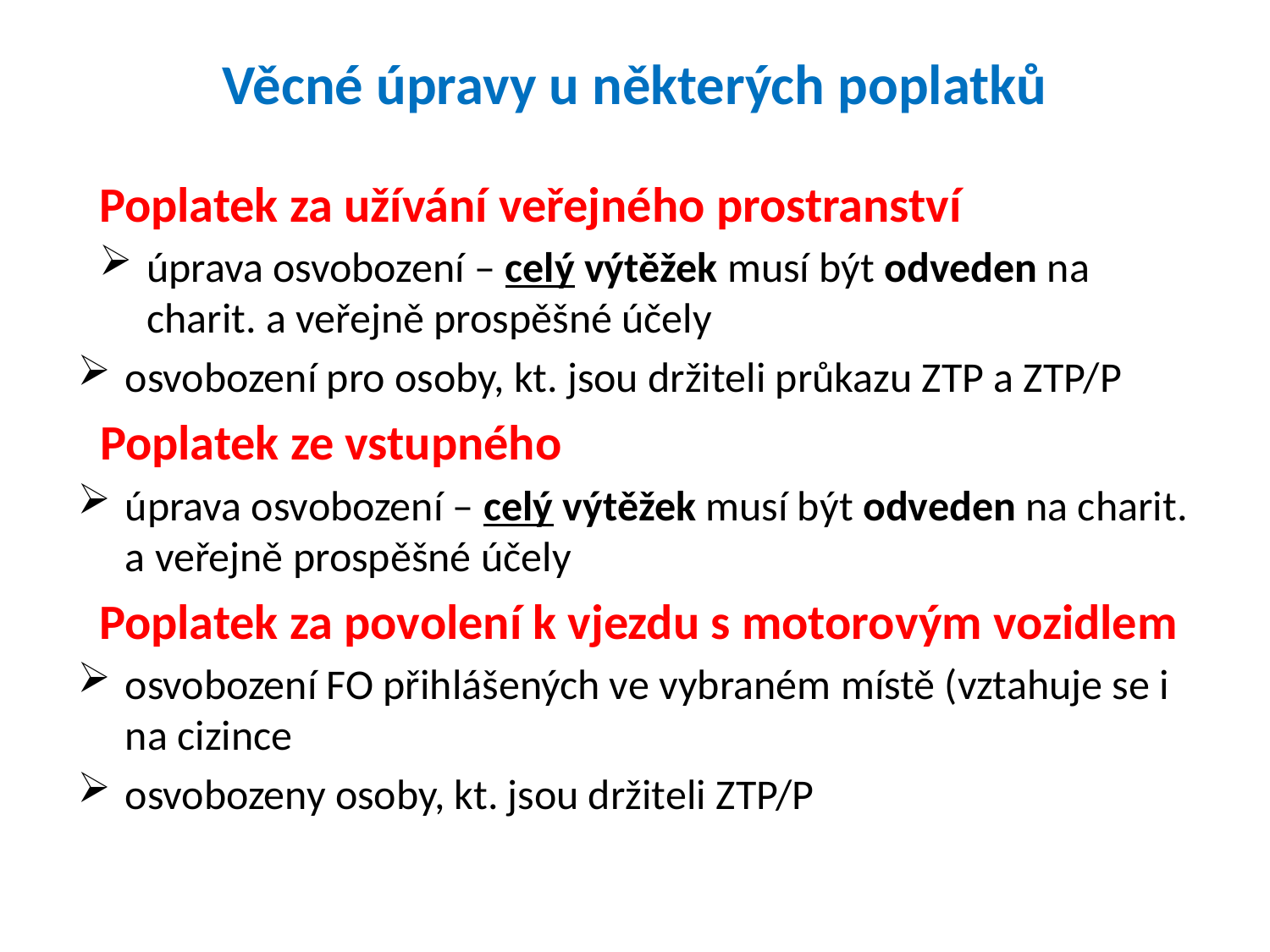

# Věcné úpravy u některých poplatků
Poplatek za užívání veřejného prostranství
úprava osvobození – celý výtěžek musí být odveden na charit. a veřejně prospěšné účely
osvobození pro osoby, kt. jsou držiteli průkazu ZTP a ZTP/P
  Poplatek ze vstupného
úprava osvobození – celý výtěžek musí být odveden na charit. a veřejně prospěšné účely
Poplatek za povolení k vjezdu s motorovým vozidlem
osvobození FO přihlášených ve vybraném místě (vztahuje se i na cizince
osvobozeny osoby, kt. jsou držiteli ZTP/P